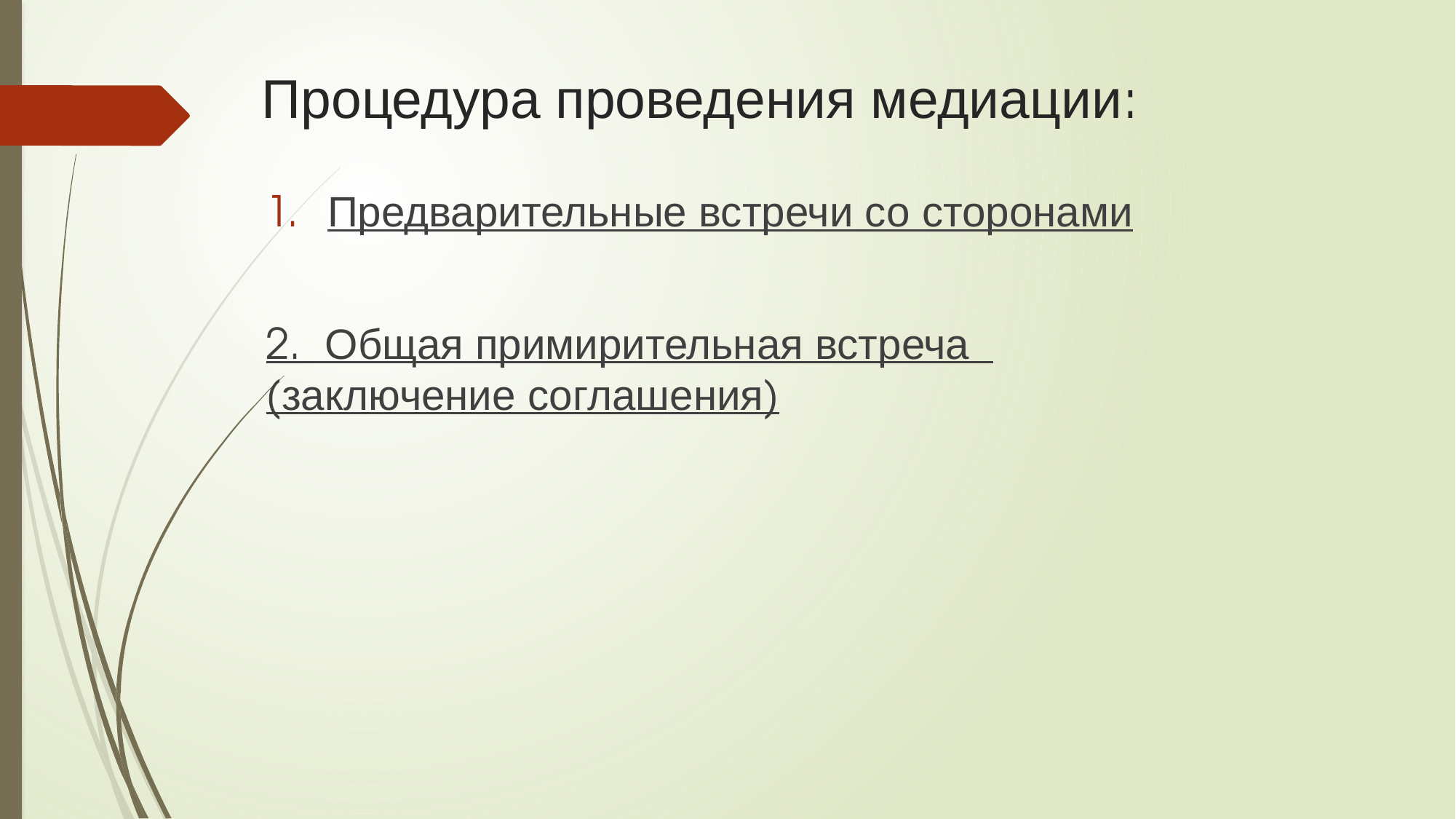

# Процедура проведения медиации:
Предварительные встречи со сторонами

2.  Общая примирительная встреча   (заключение соглашения)